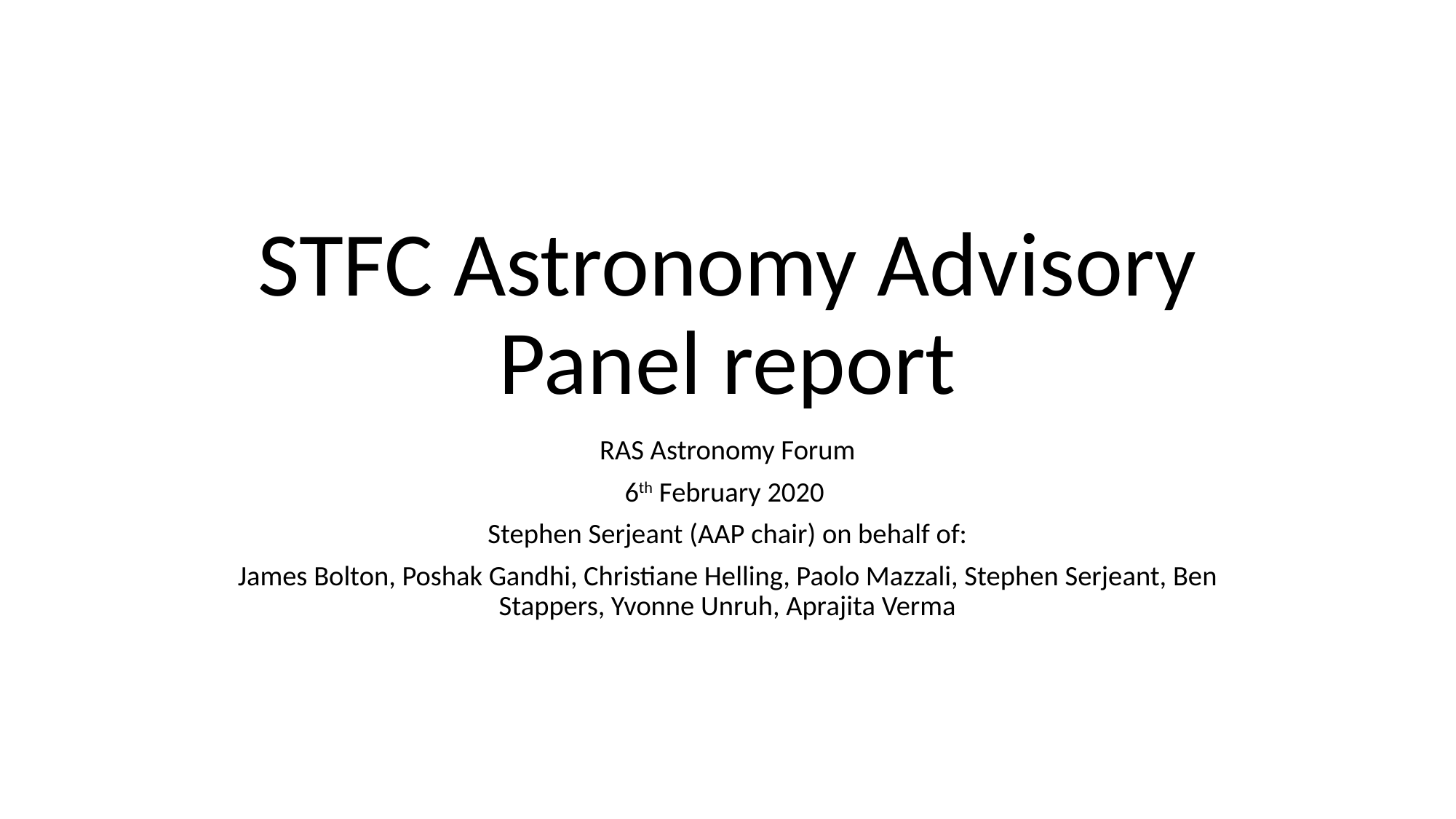

# STFC Astronomy Advisory Panel report
RAS Astronomy Forum
6th February 2020
Stephen Serjeant (AAP chair) on behalf of:
James Bolton, Poshak Gandhi, Christiane Helling, Paolo Mazzali, Stephen Serjeant, Ben Stappers, Yvonne Unruh, Aprajita Verma